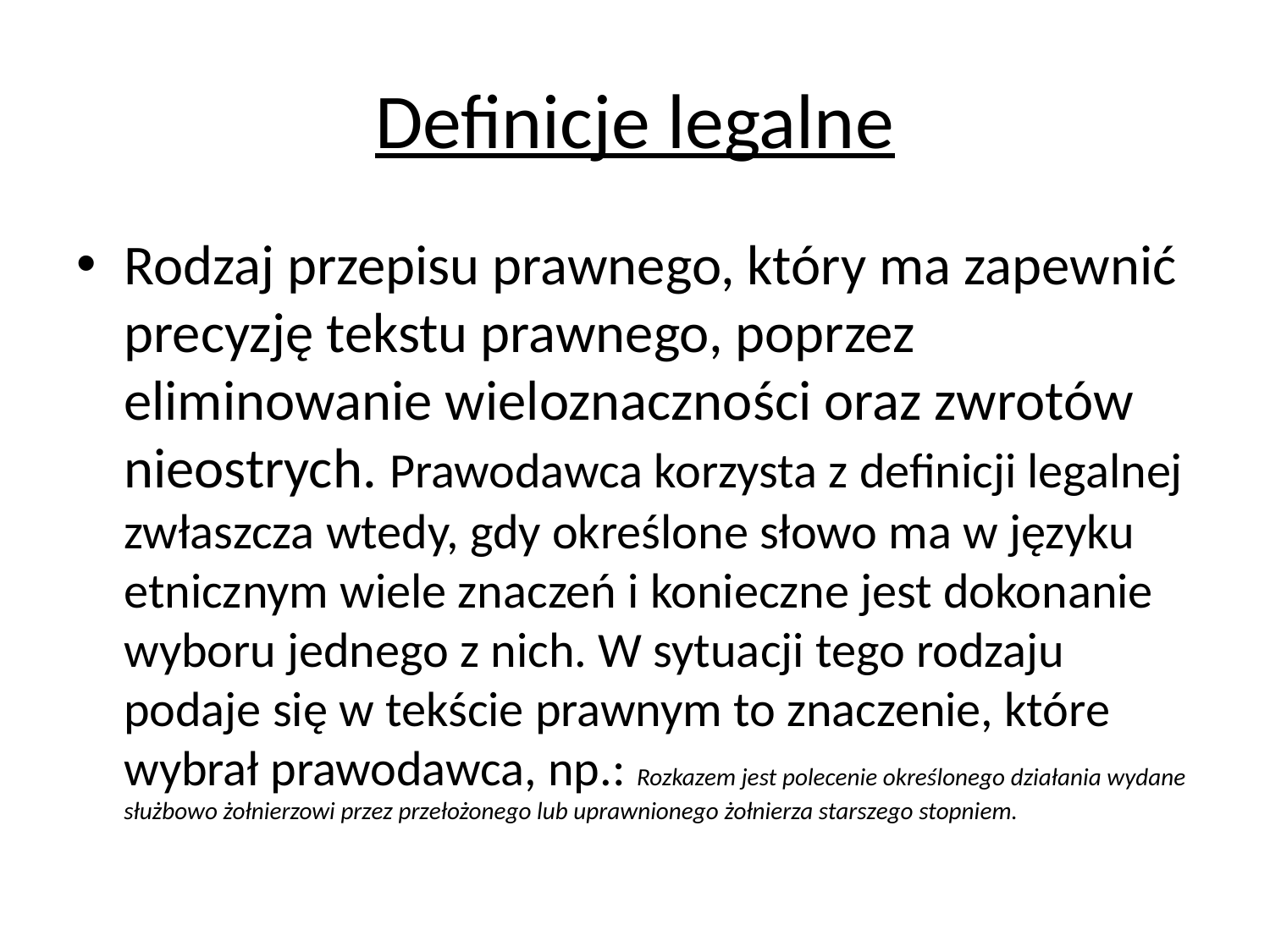

# Definicje legalne
Rodzaj przepisu prawnego, który ma zapewnić precyzję tekstu prawnego, poprzez eliminowanie wieloznaczności oraz zwrotów nieostrych. Prawodawca korzysta z definicji legalnej zwłaszcza wtedy, gdy określone słowo ma w języku etnicznym wiele znaczeń i konieczne jest dokonanie wyboru jednego z nich. W sytuacji tego rodzaju podaje się w tekście prawnym to znaczenie, które wybrał prawodawca, np.: Rozkazem jest polecenie określonego działania wydane służbowo żołnierzowi przez przełożonego lub uprawnionego żołnierza starszego stopniem.